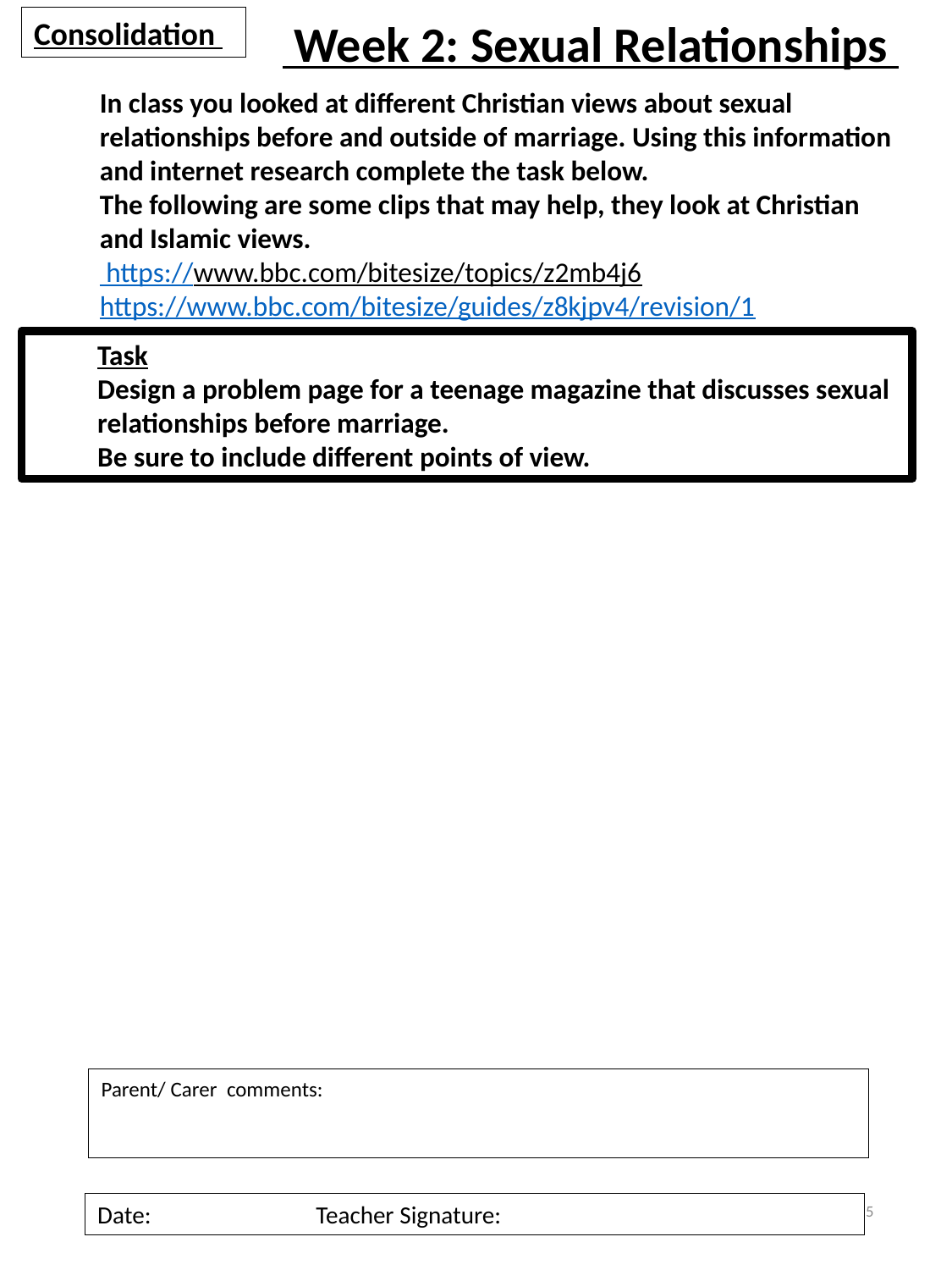

Consolidation
 Week 2: Sexual Relationships

In class you looked at different Christian views about sexual relationships before and outside of marriage. Using this information and internet research complete the task below.
The following are some clips that may help, they look at Christian and Islamic views.
 https://www.bbc.com/bitesize/topics/z2mb4j6
https://www.bbc.com/bitesize/guides/z8kjpv4/revision/1
Task
Design a problem page for a teenage magazine that discusses sexual relationships before marriage.
Be sure to include different points of view.
Parent/ Carer  comments:

5
Date:                              Teacher Signature: